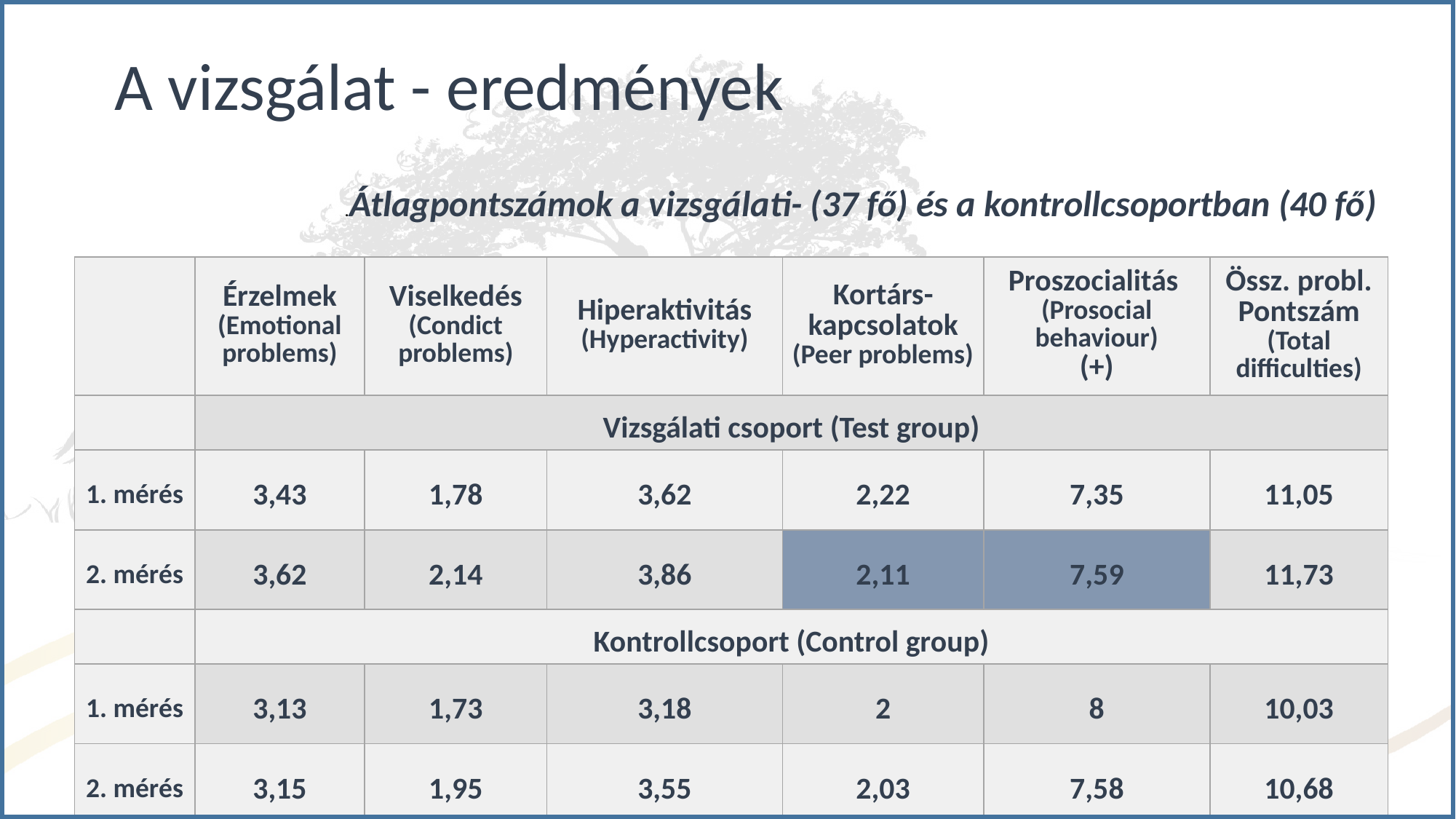

A vizsgálat - eredmények
.Átlagpontszámok a vizsgálati- (37 fő) és a kontrollcsoportban (40 fő)
|  | Érzelmek (Emotional problems) | Viselkedés (Condict problems) | Hiperaktivitás (Hyperactivity) | Kortárs-kapcsolatok (Peer problems) | Proszocialitás (Prosocial behaviour) (+) | Össz. probl. Pontszám (Total difficulties) |
| --- | --- | --- | --- | --- | --- | --- |
|  | Vizsgálati csoport (Test group) |  |  |  |  |  |
| 1. mérés | 3,43 | 1,78 | 3,62 | 2,22 | 7,35 | 11,05 |
| 2. mérés | 3,62 | 2,14 | 3,86 | 2,11 | 7,59 | 11,73 |
|  | Kontrollcsoport (Control group) |  |  |  |  |  |
| 1. mérés | 3,13 | 1,73 | 3,18 | 2 | 8 | 10,03 |
| 2. mérés | 3,15 | 1,95 | 3,55 | 2,03 | 7,58 | 10,68 |